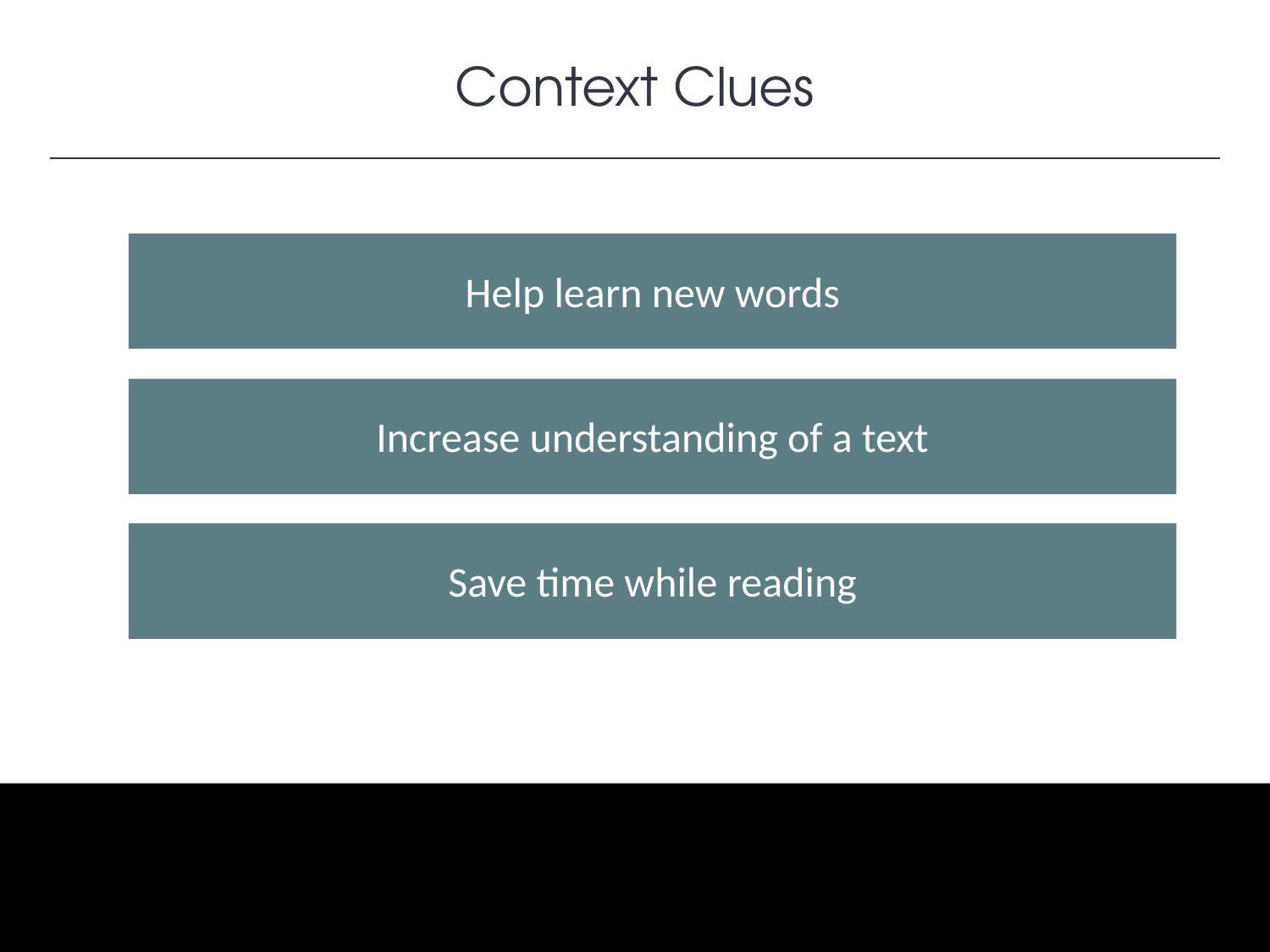

Context Clues
HAWKES LEARNING

Help learn new words

Increase understanding of a text

Save time while reading